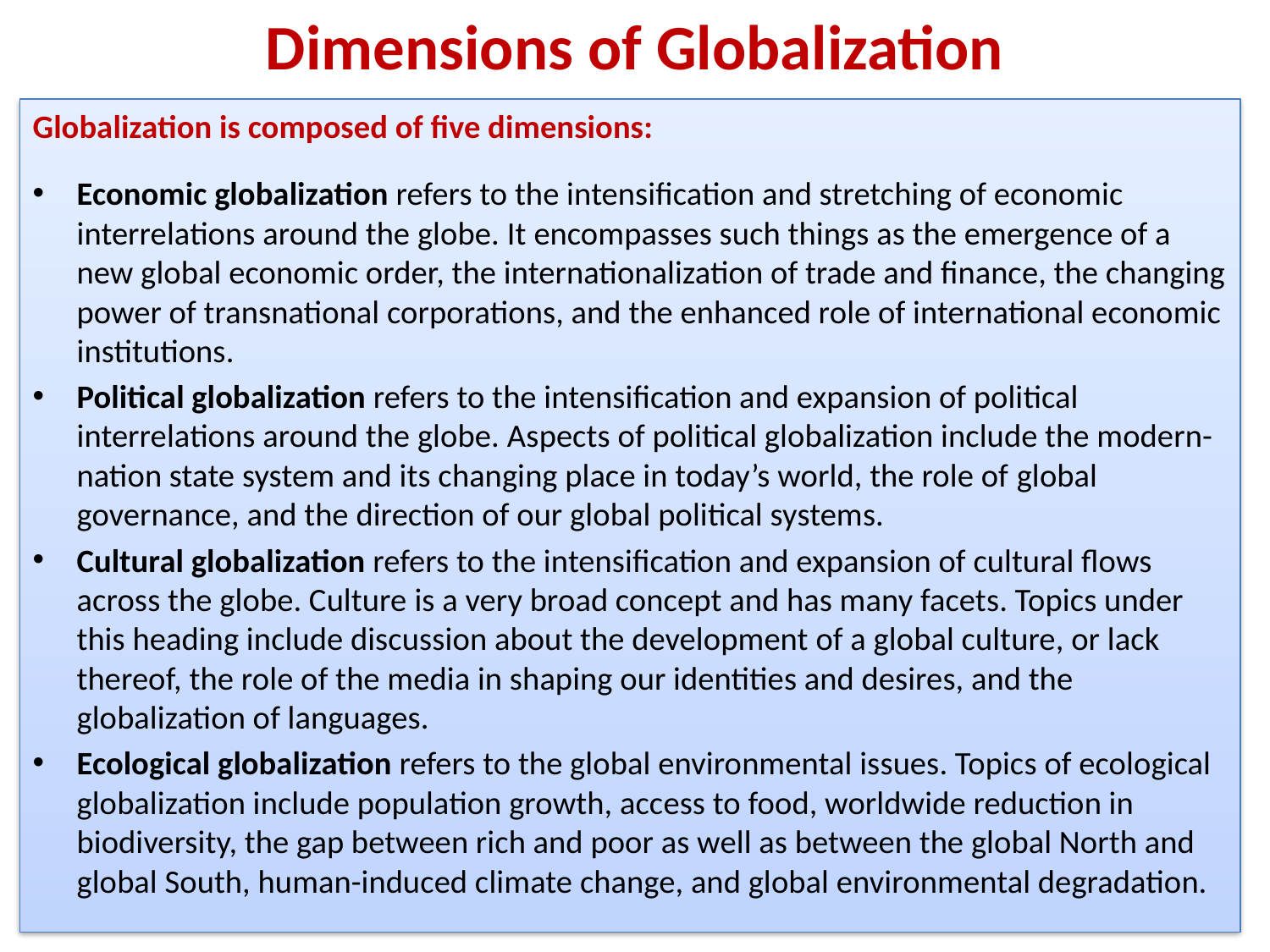

# Dimensions of Globalization
Globalization is composed of five dimensions:

Economic globalization refers to the intensification and stretching of economic interrelations around the globe. It encompasses such things as the emergence of a new global economic order, the internationalization of trade and finance, the changing power of transnational corporations, and the enhanced role of international economic institutions.
Political globalization refers to the intensification and expansion of political interrelations around the globe. Aspects of political globalization include the modern-nation state system and its changing place in today’s world, the role of global governance, and the direction of our global political systems.
Cultural globalization refers to the intensification and expansion of cultural flows across the globe. Culture is a very broad concept and has many facets. Topics under this heading include discussion about the development of a global culture, or lack thereof, the role of the media in shaping our identities and desires, and the globalization of languages.
Ecological globalization refers to the global environmental issues. Topics of ecological globalization include population growth, access to food, worldwide reduction in biodiversity, the gap between rich and poor as well as between the global North and global South, human-induced climate change, and global environmental degradation.